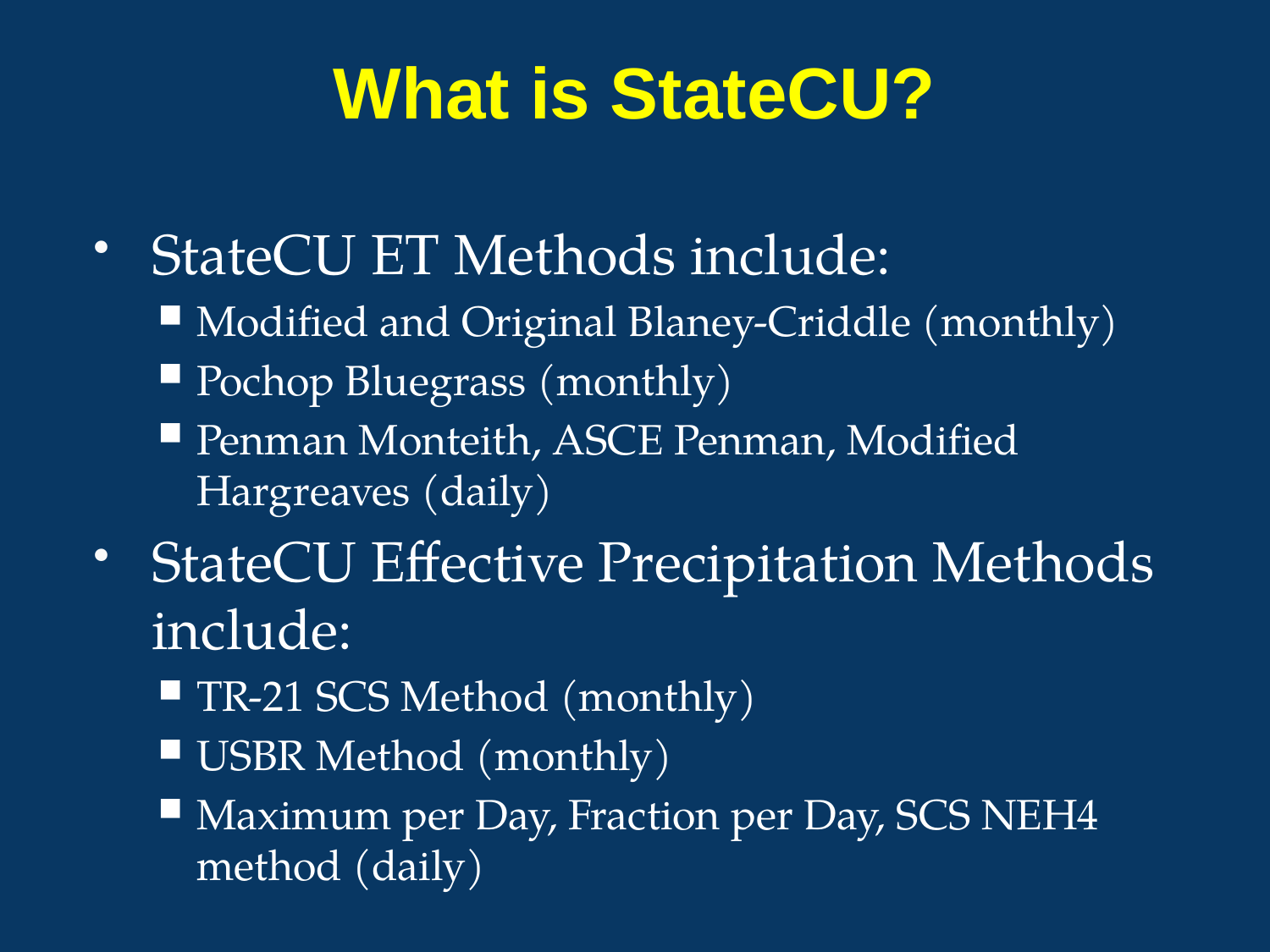

# What is StateCU?
StateCU ET Methods include:
Modified and Original Blaney-Criddle (monthly)
Pochop Bluegrass (monthly)
Penman Monteith, ASCE Penman, Modified Hargreaves (daily)
StateCU Effective Precipitation Methods include:
TR-21 SCS Method (monthly)
USBR Method (monthly)
Maximum per Day, Fraction per Day, SCS NEH4 method (daily)